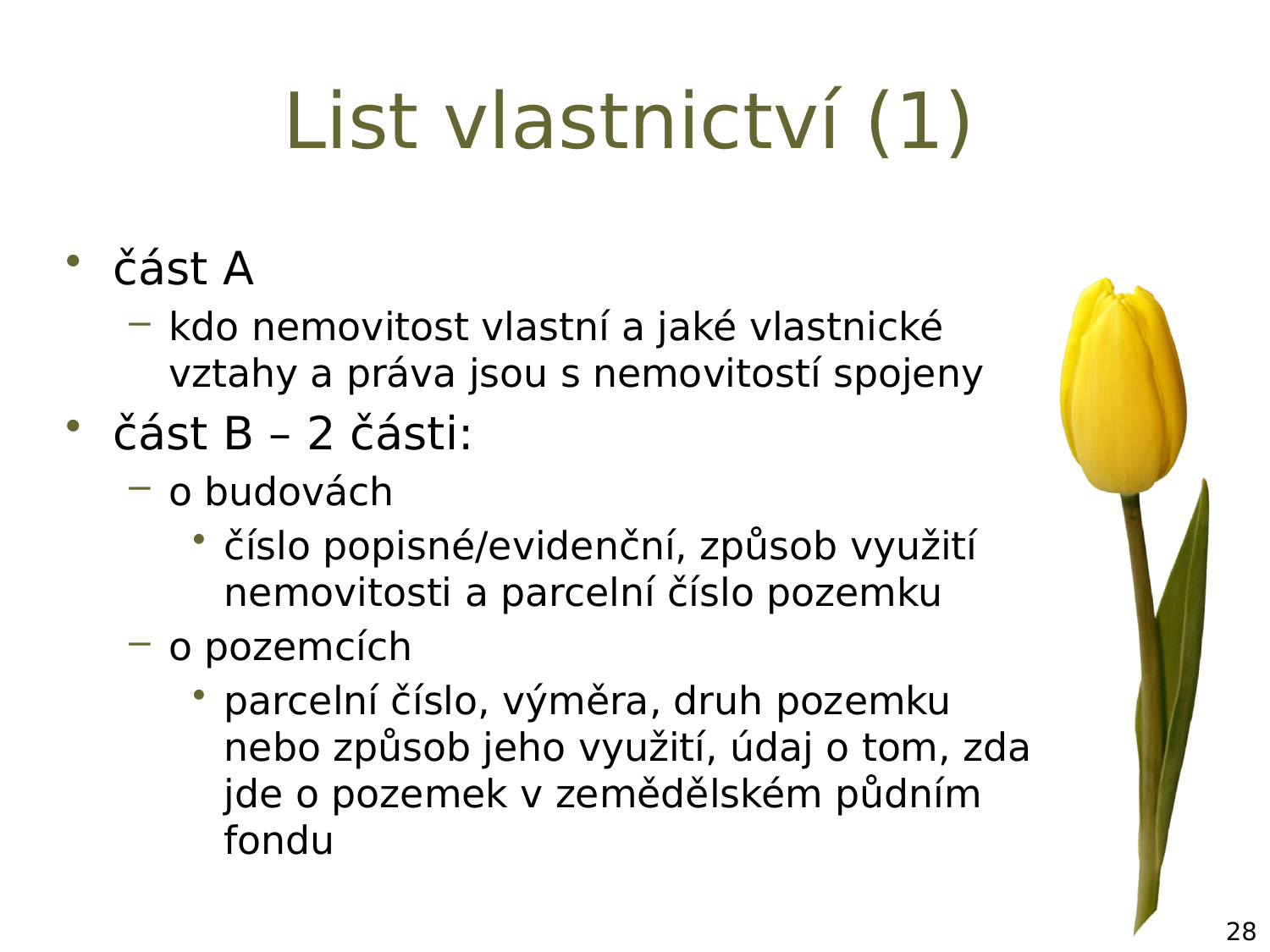

# List vlastnictví (1)
část A
kdo nemovitost vlastní a jaké vlastnické vztahy a práva jsou s nemovitostí spojeny
část B – 2 části:
o budovách
číslo popisné/evidenční, způsob využití nemovitosti a parcelní číslo pozemku
o pozemcích
parcelní číslo, výměra, druh pozemku nebo způsob jeho využití, údaj o tom, zda jde o pozemek v zemědělském půdním fondu
28